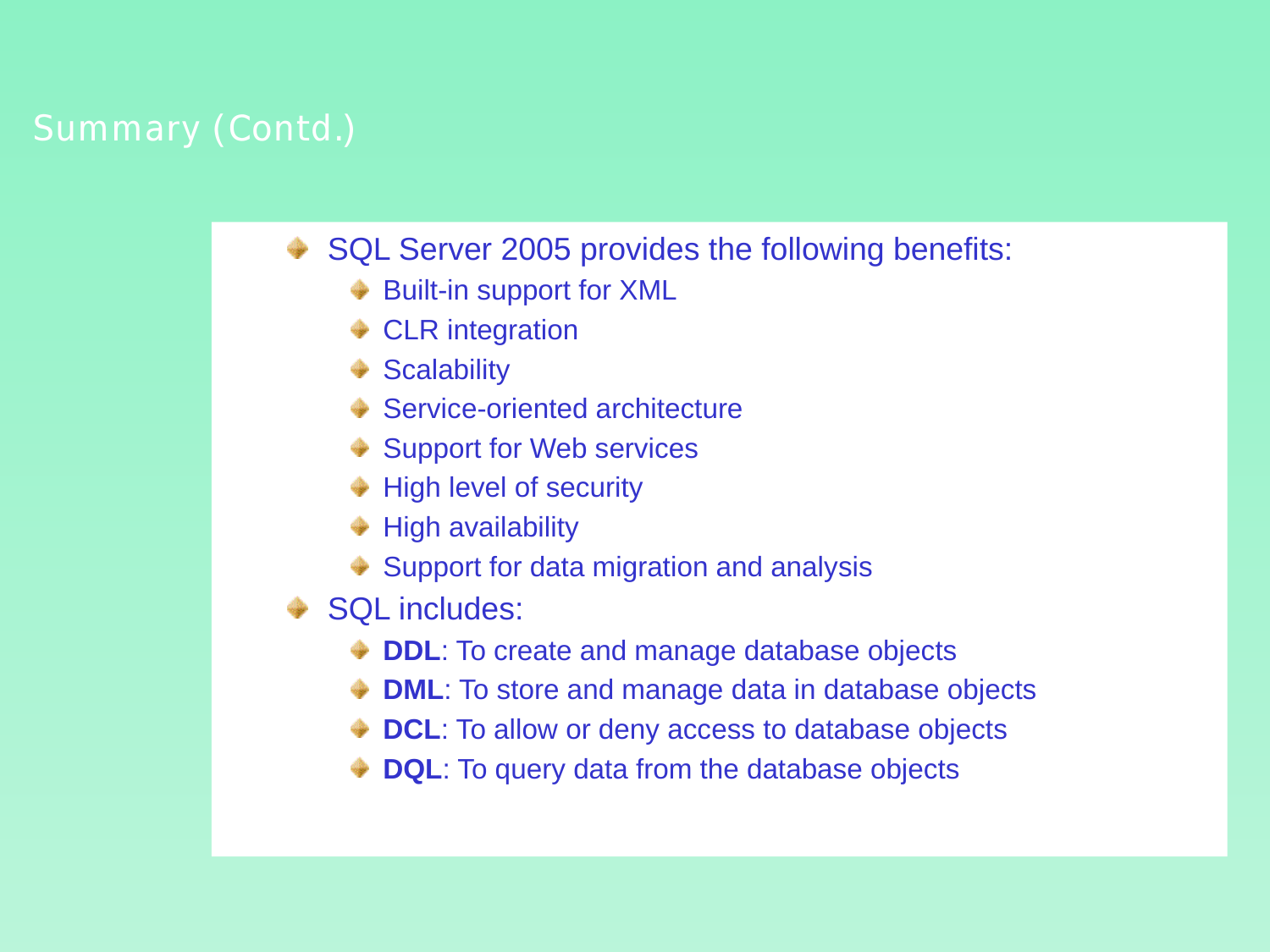

Summary (Contd.)
SQL Server 2005 provides the following benefits:
Built-in support for XML
CLR integration
Scalability
Service-oriented architecture
Support for Web services
High level of security
High availability
Support for data migration and analysis
SQL includes:
DDL: To create and manage database objects
DML: To store and manage data in database objects
DCL: To allow or deny access to database objects
DQL: To query data from the database objects